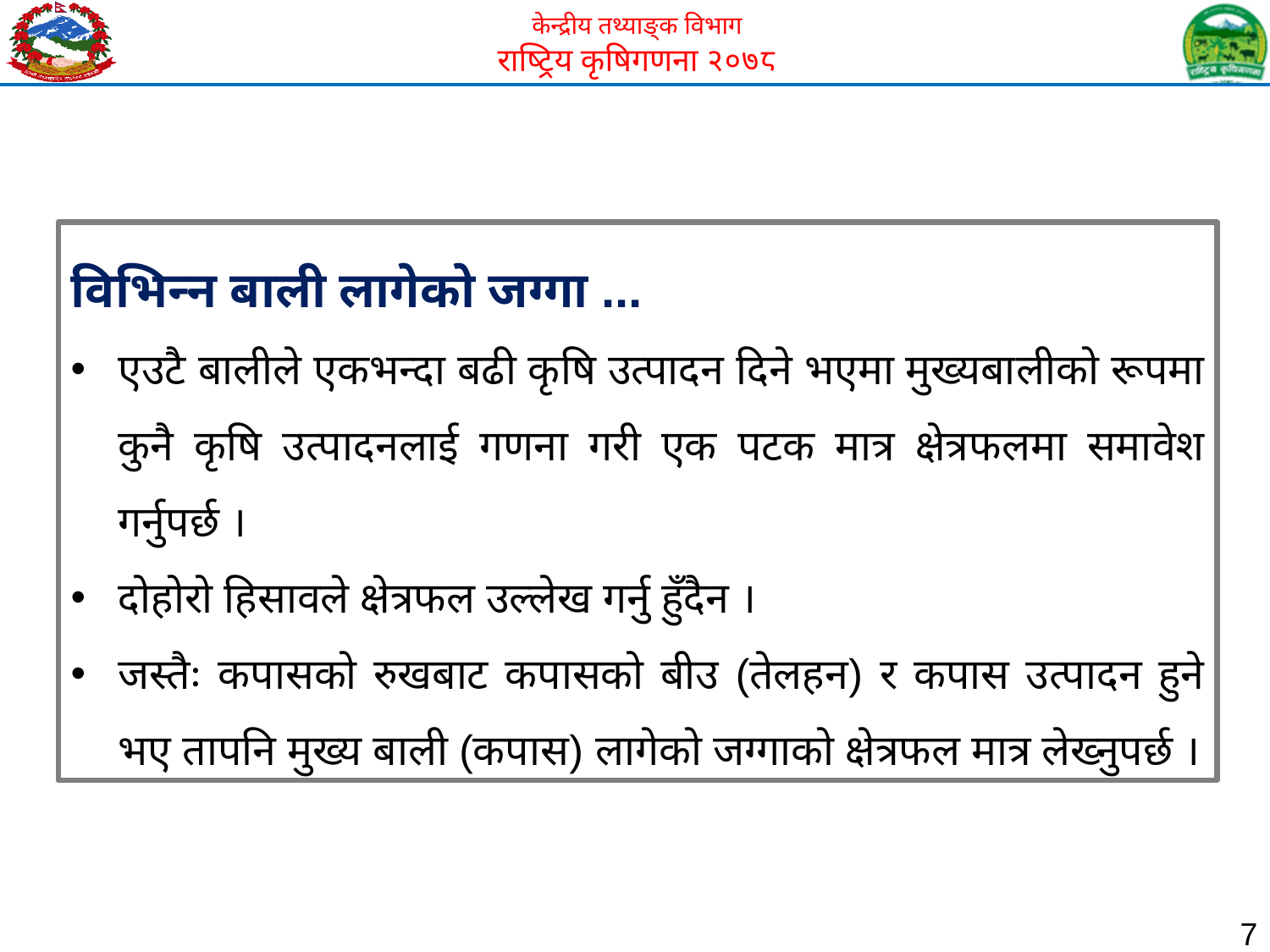

विभिन्न बाली लागेको जग्गा ...
एउटै बालीले एकभन्दा बढी कृषि उत्पादन दिने भएमा मुख्यबालीको रूपमा कुनै कृषि उत्पादनलाई गणना गरी एक पटक मात्र क्षेत्रफलमा समावेश गर्नुपर्छ ।
दोहोरो हिसावले क्षेत्रफल उल्लेख गर्नु हुँदैन ।
जस्तैः कपासको रुखबाट कपासको बीउ (तेलहन) र कपास उत्पादन हुने भए तापनि मुख्य बाली (कपास) लागेको जग्गाको क्षेत्रफल मात्र लेख्नुपर्छ ।
7